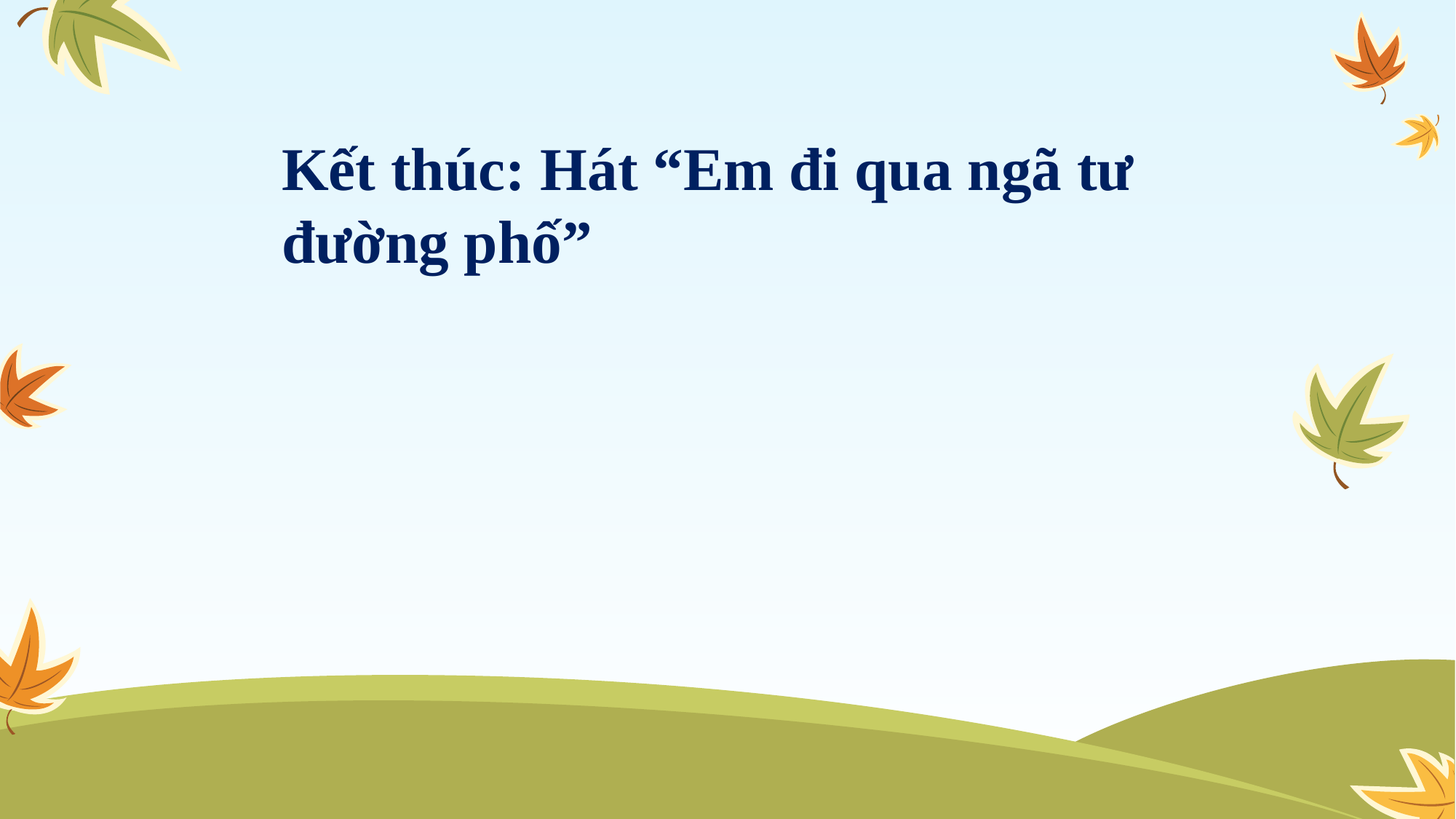

Kết thúc: Hát “Em đi qua ngã tư đường phố”